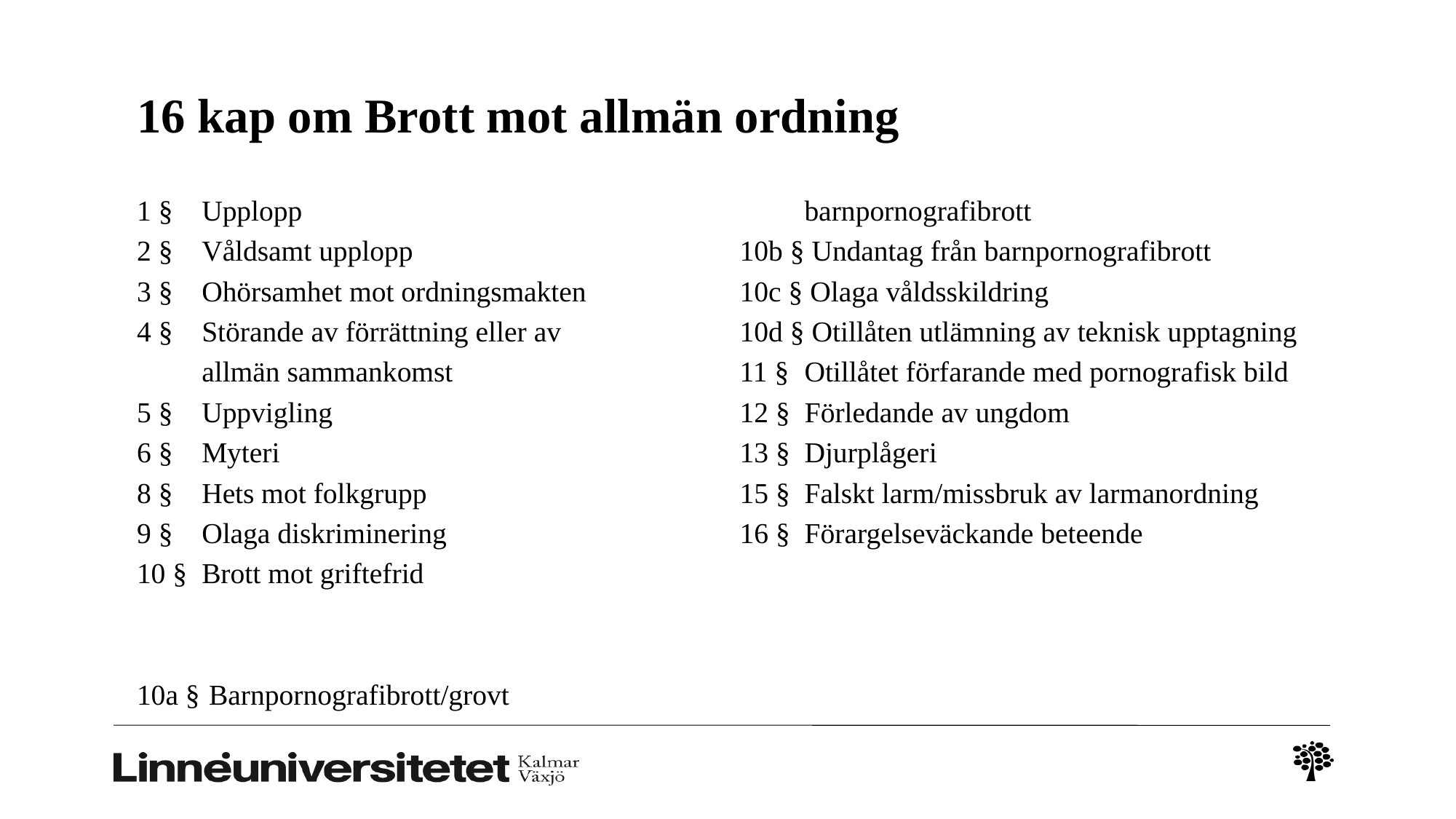

# 16 kap om Brott mot allmän ordning
1 § 	Upplopp
2 § 	Våldsamt upplopp
3 § 	Ohörsamhet mot ordningsmakten
4 § 	Störande av förrättning eller av
	allmän sammankomst
5 §	Uppvigling
6 § 	Myteri
8 §	Hets mot folkgrupp
9 § 	Olaga diskriminering
10 § 	Brott mot griftefrid

10a §	 Barnpornografibrott/grovt barnpornografibrott
10b § Undantag från barnpornografibrott
10c § Olaga våldsskildring
10d § Otillåten utlämning av teknisk upptagning
11 §	Otillåtet förfarande med pornografisk bild
12 §  Förledande av ungdom
13 §	Djurplågeri
15 § 	Falskt larm/missbruk av larmanordning
16 §	Förargelseväckande beteende